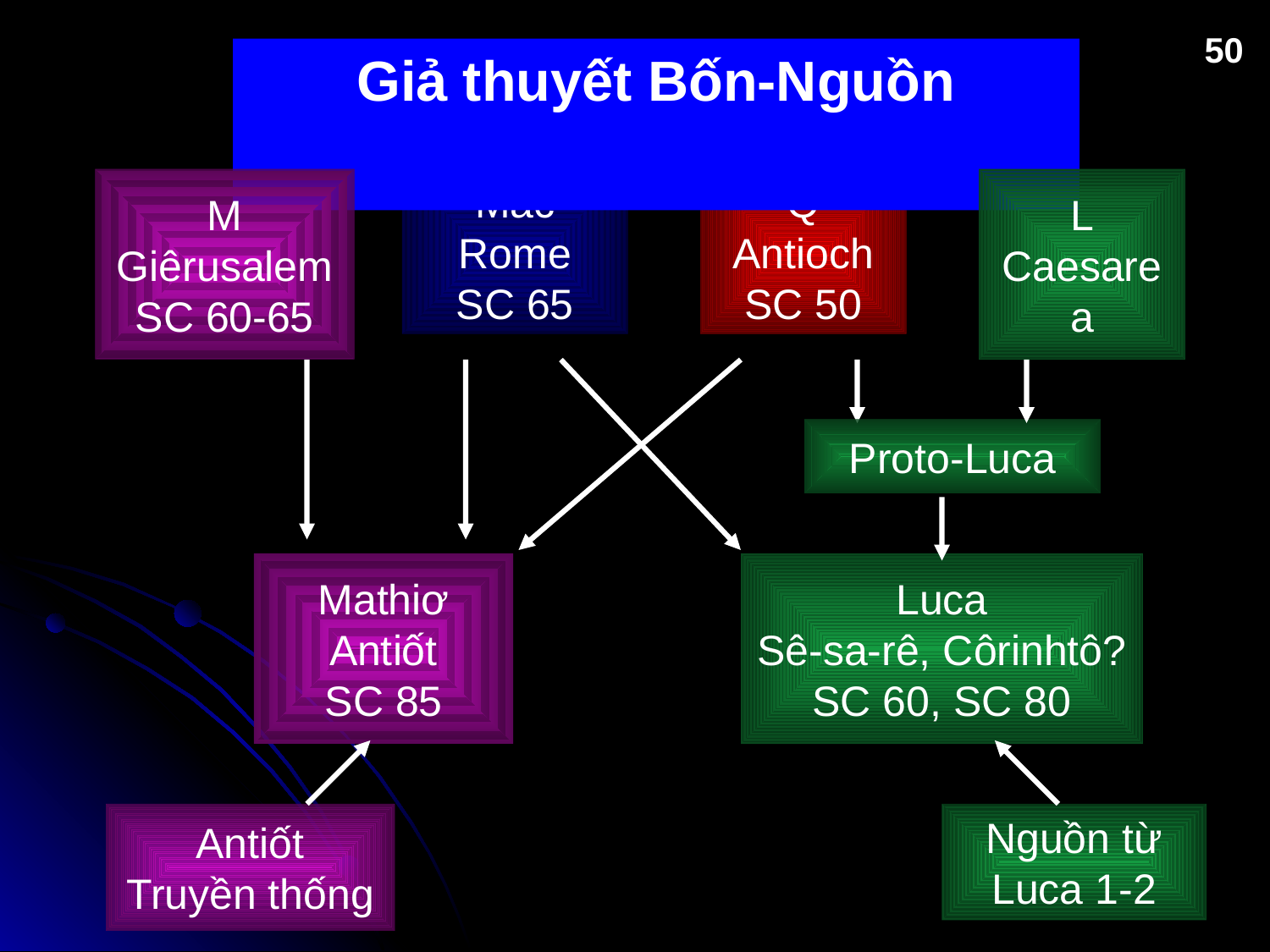

50
Giả thuyết Bốn-Nguồn
M
Giêrusalem
SC 60-65
Mác
Rome
SC 65
Q
Antioch
SC 50
L
Caesarea

Proto-Luca

Mathiơ
Antiốt
SC 85
Luca
Sê-sa-rê, Côrinhtô?
SC 60, SC 80

Antiốt
Truyền thống
Nguồn từ
Luca 1-2